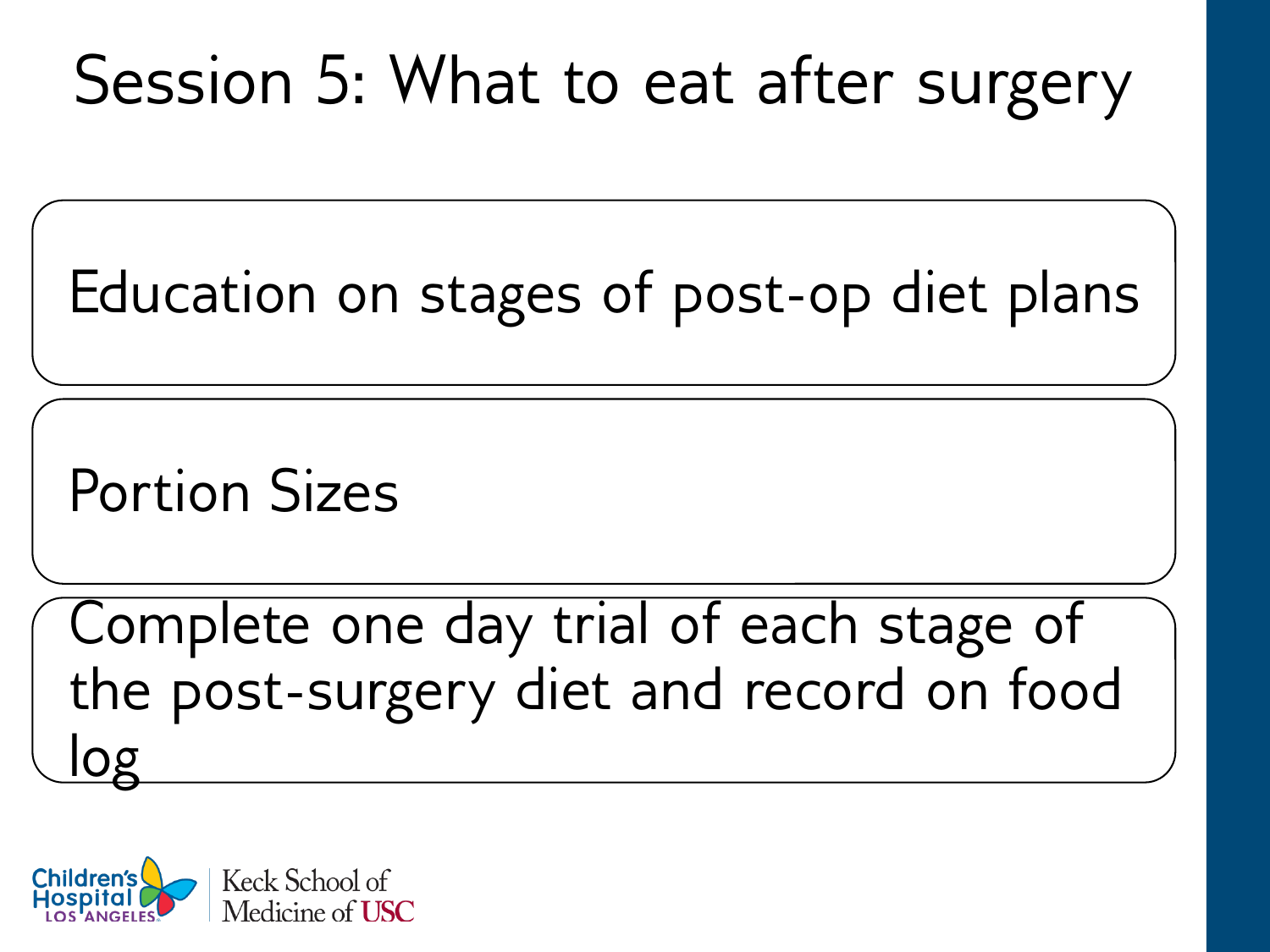

# Session 5: What to eat after surgery
Education on stages of post-op diet plans
Portion Sizes
Complete one day trial of each stage of the post-surgery diet and record on food log